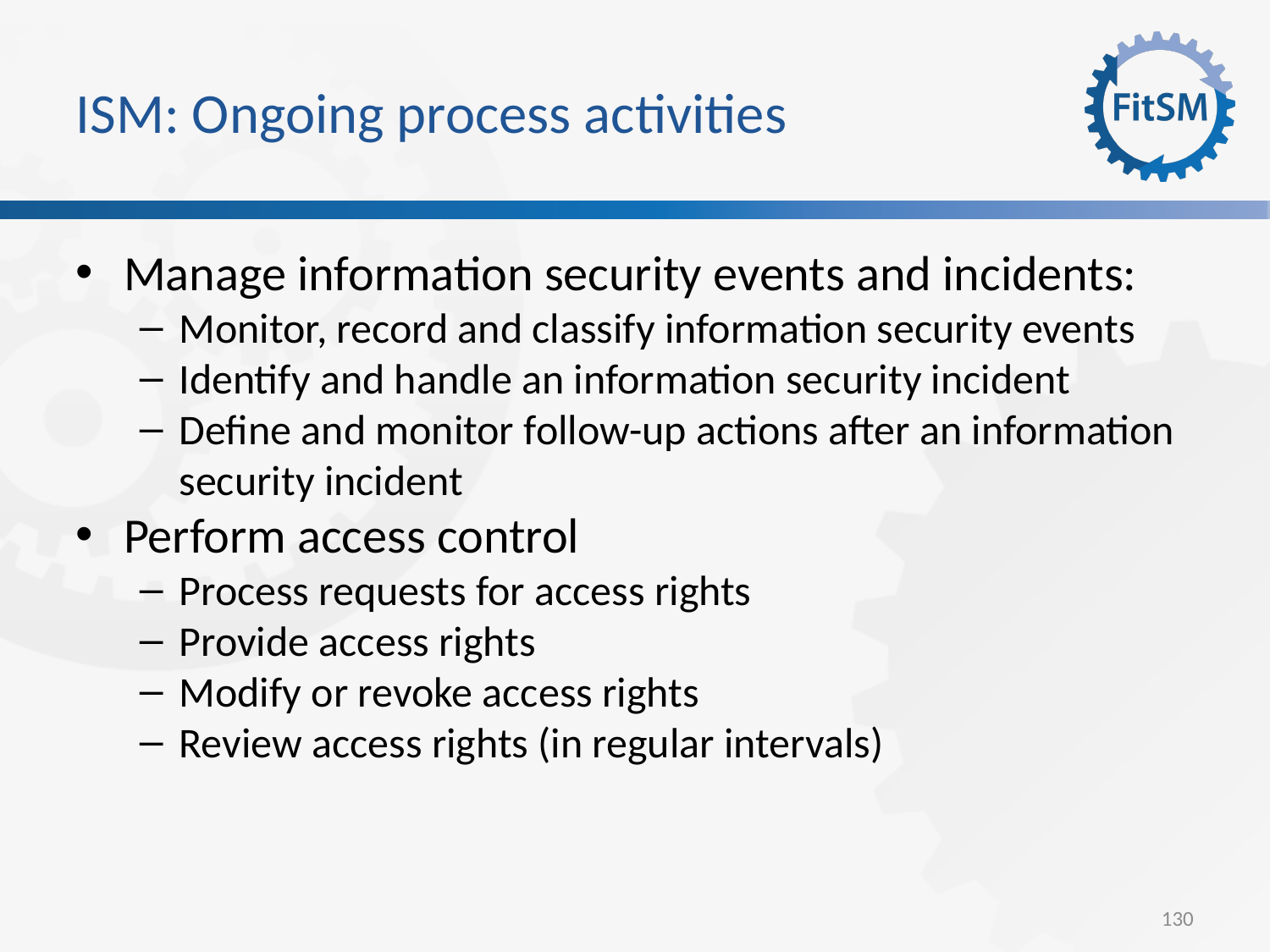

ISM: Ongoing process activities
Manage information security events and incidents:
Monitor, record and classify information security events
Identify and handle an information security incident
Define and monitor follow-up actions after an information security incident
Perform access control
Process requests for access rights
Provide access rights
Modify or revoke access rights
Review access rights (in regular intervals)
130